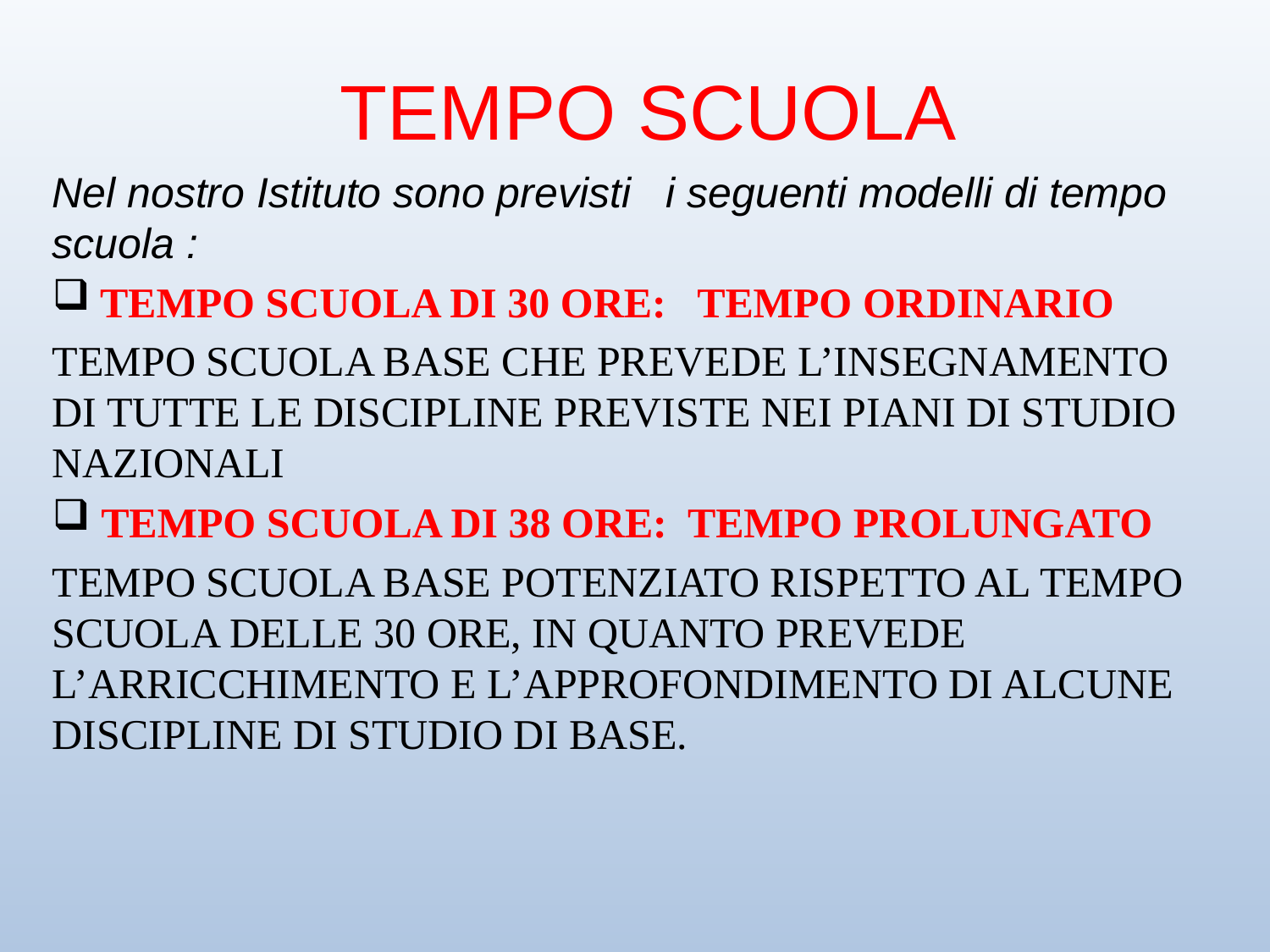

# TEMPO SCUOLA
Nel nostro Istituto sono previsti   i seguenti modelli di tempo scuola :
 TEMPO SCUOLA DI 30 ORE:   TEMPO ORDINARIO
TEMPO SCUOLA BASE CHE PREVEDE L’INSEGNAMENTO DI TUTTE LE DISCIPLINE PREVISTE NEI PIANI DI STUDIO NAZIONALI
 TEMPO SCUOLA DI 38 ORE:  TEMPO PROLUNGATO
TEMPO SCUOLA BASE POTENZIATO RISPETTO AL TEMPO SCUOLA DELLE 30 ORE, IN QUANTO PREVEDE L’ARRICCHIMENTO E L’APPROFONDIMENTO DI ALCUNE DISCIPLINE DI STUDIO DI BASE.